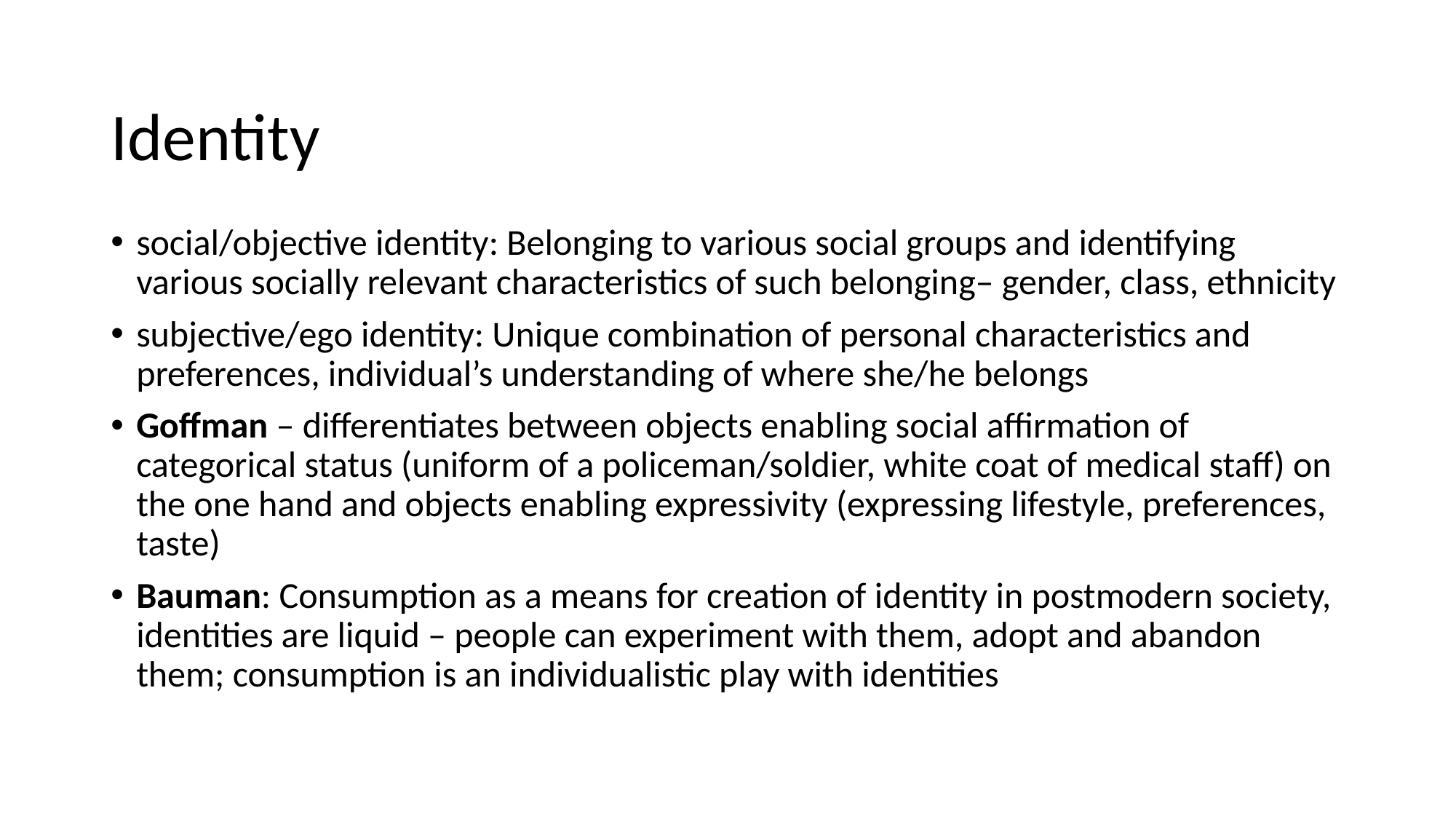

# Identity
social/objective identity: Belonging to various social groups and identifying various socially relevant characteristics of such belonging– gender, class, ethnicity
subjective/ego identity: Unique combination of personal characteristics and preferences, individual’s understanding of where she/he belongs
Goffman – differentiates between objects enabling social affirmation of categorical status (uniform of a policeman/soldier, white coat of medical staff) on the one hand and objects enabling expressivity (expressing lifestyle, preferences, taste)
Bauman: Consumption as a means for creation of identity in postmodern society, identities are liquid – people can experiment with them, adopt and abandon them; consumption is an individualistic play with identities